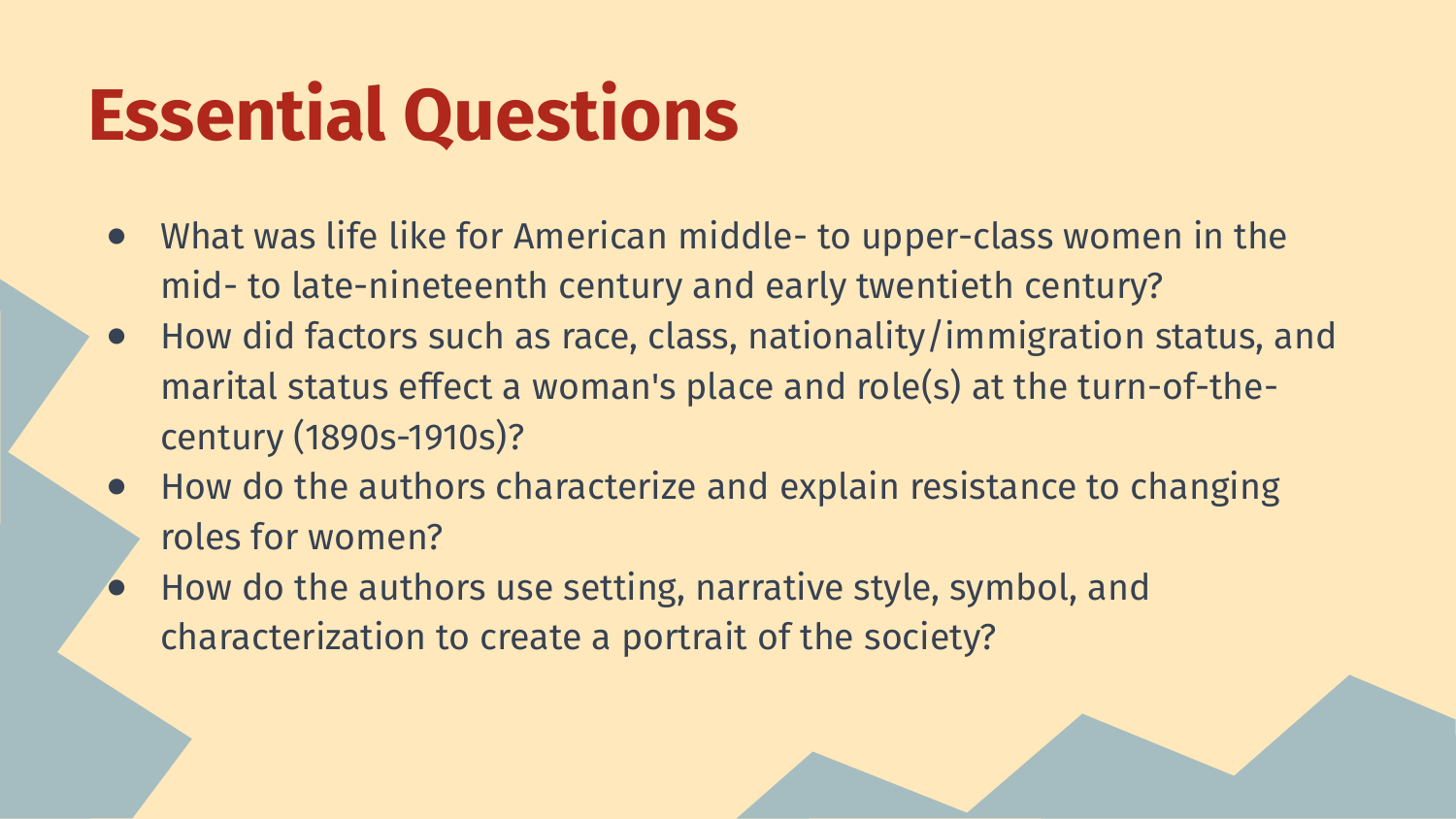

# Essential Questions
What was life like for American middle- to upper-class women in the mid- to late-nineteenth century and early twentieth century?
How did factors such as race, class, nationality/immigration status, and marital status effect a woman's place and role(s) at the turn-of-the-century (1890s-1910s)?
How do the authors characterize and explain resistance to changing roles for women?
How do the authors use setting, narrative style, symbol, and characterization to create a portrait of the society?